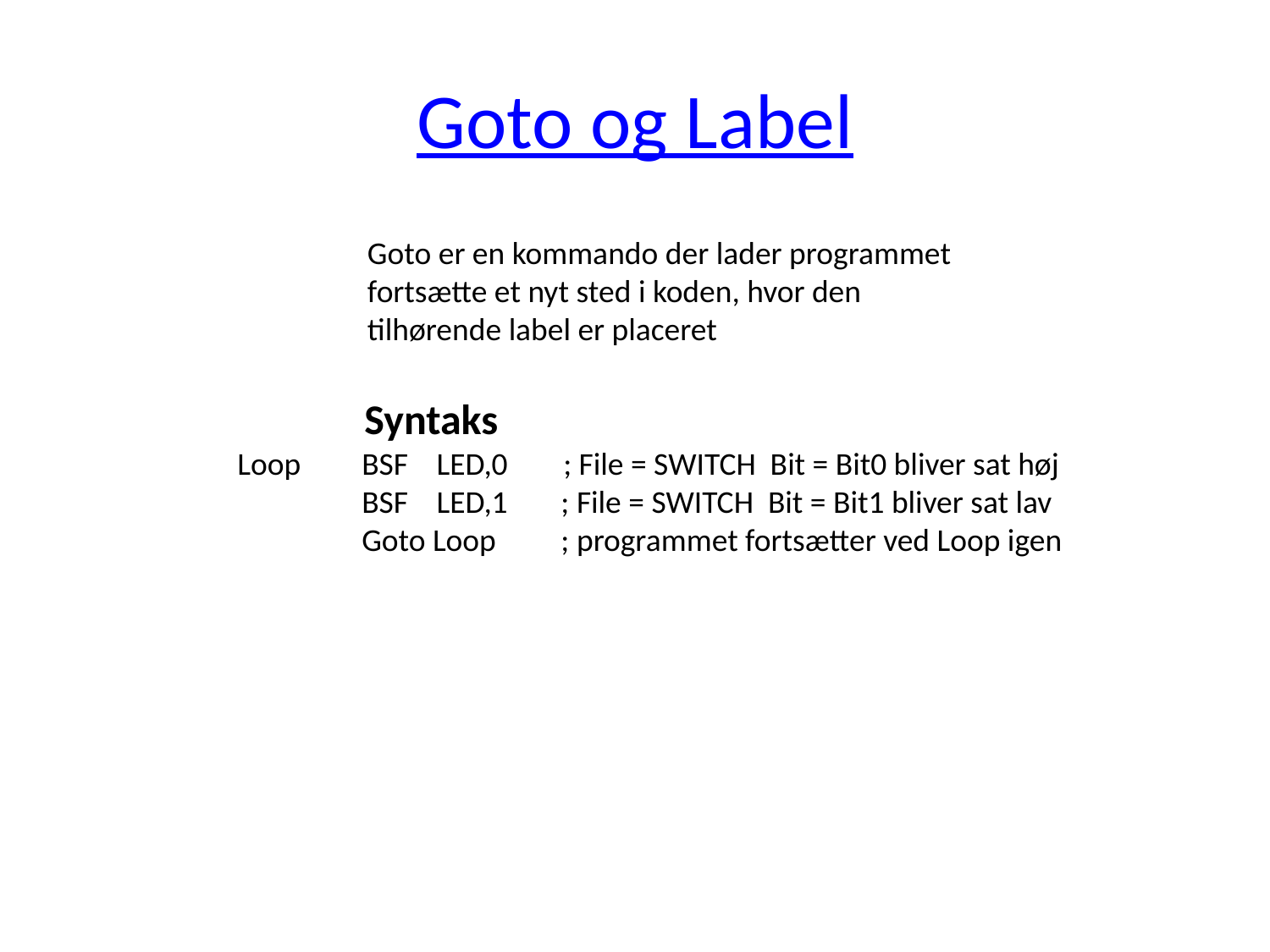

# Goto og Label
Goto er en kommando der lader programmet fortsætte et nyt sted i koden, hvor den tilhørende label er placeret
	Syntaks
Loop	BSF 	LED,0	  ; File = SWITCH  Bit = Bit0 bliver sat høj
	BSF 	LED,1	; File = SWITCH  Bit = Bit1 bliver sat lav
	Goto Loop	; programmet fortsætter ved Loop igen